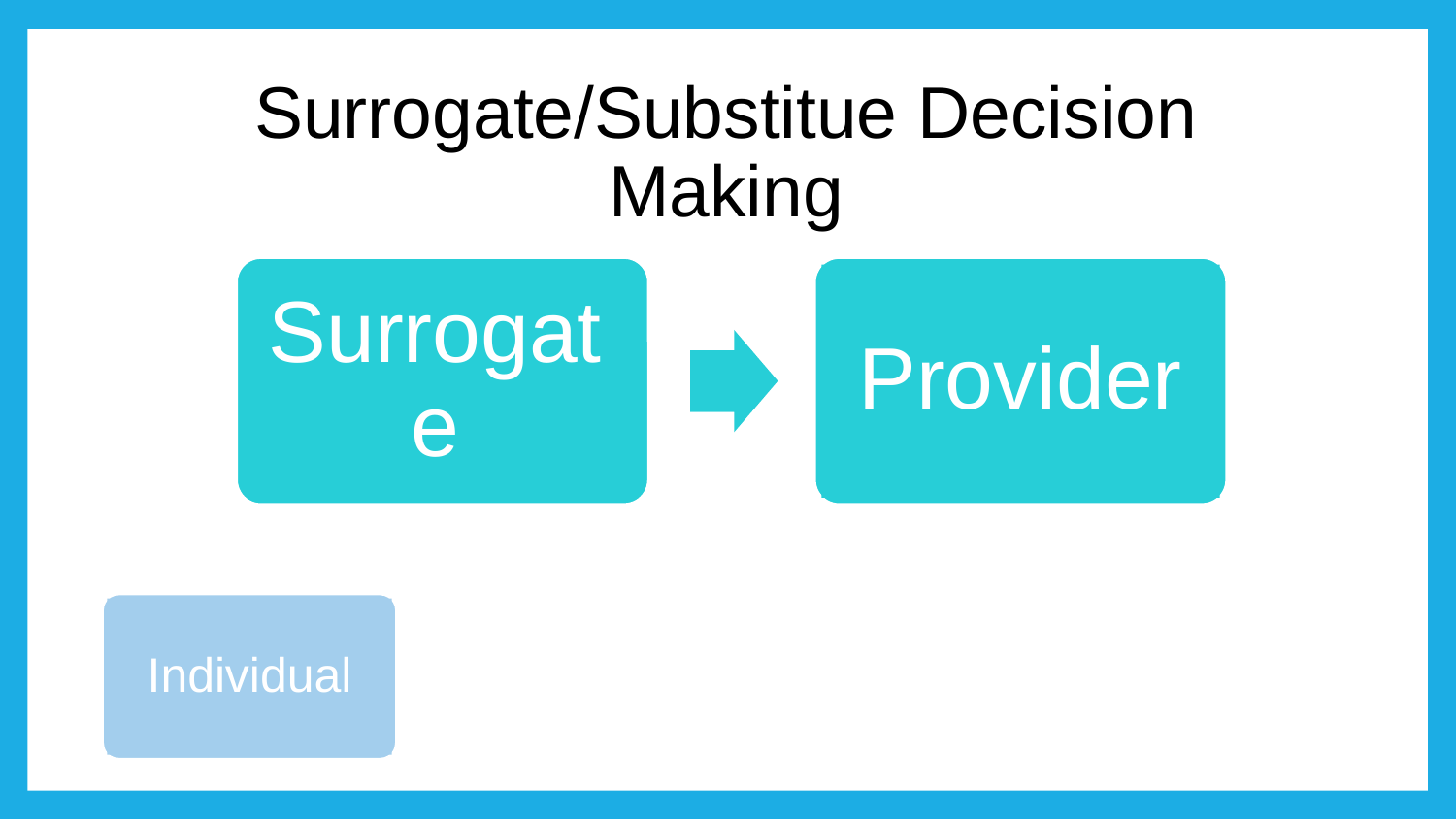

# Surrogate/Substitue Decision Making

Provider
Surrogate

Individual